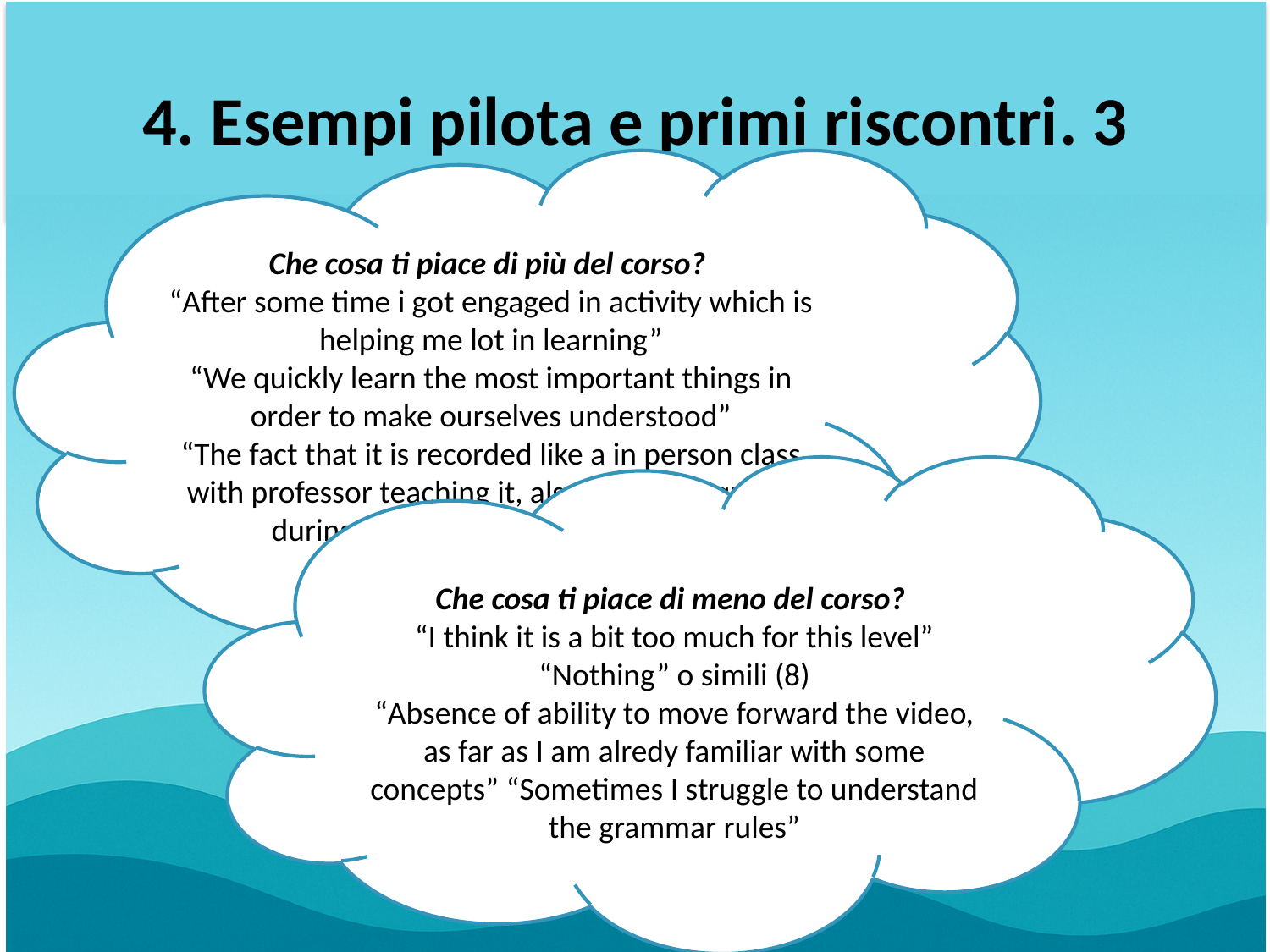

# 4. Esempi pilota e primi riscontri. 3

Che cosa ti piace di più del corso?
“After some time i got engaged in activity which is helping me lot in learning”
“We quickly learn the most important things in order to make ourselves understood”
“The fact that it is recorded like a in person class with professor teaching it, also the small quizes during the videos are so practical”
“ interactive tasks “

Che cosa ti piace di meno del corso?
“I think it is a bit too much for this level”
“Nothing” o simili (8)
“Absence of ability to move forward the video, as far as I am alredy familiar with some concepts” “Sometimes I struggle to understand the grammar rules”